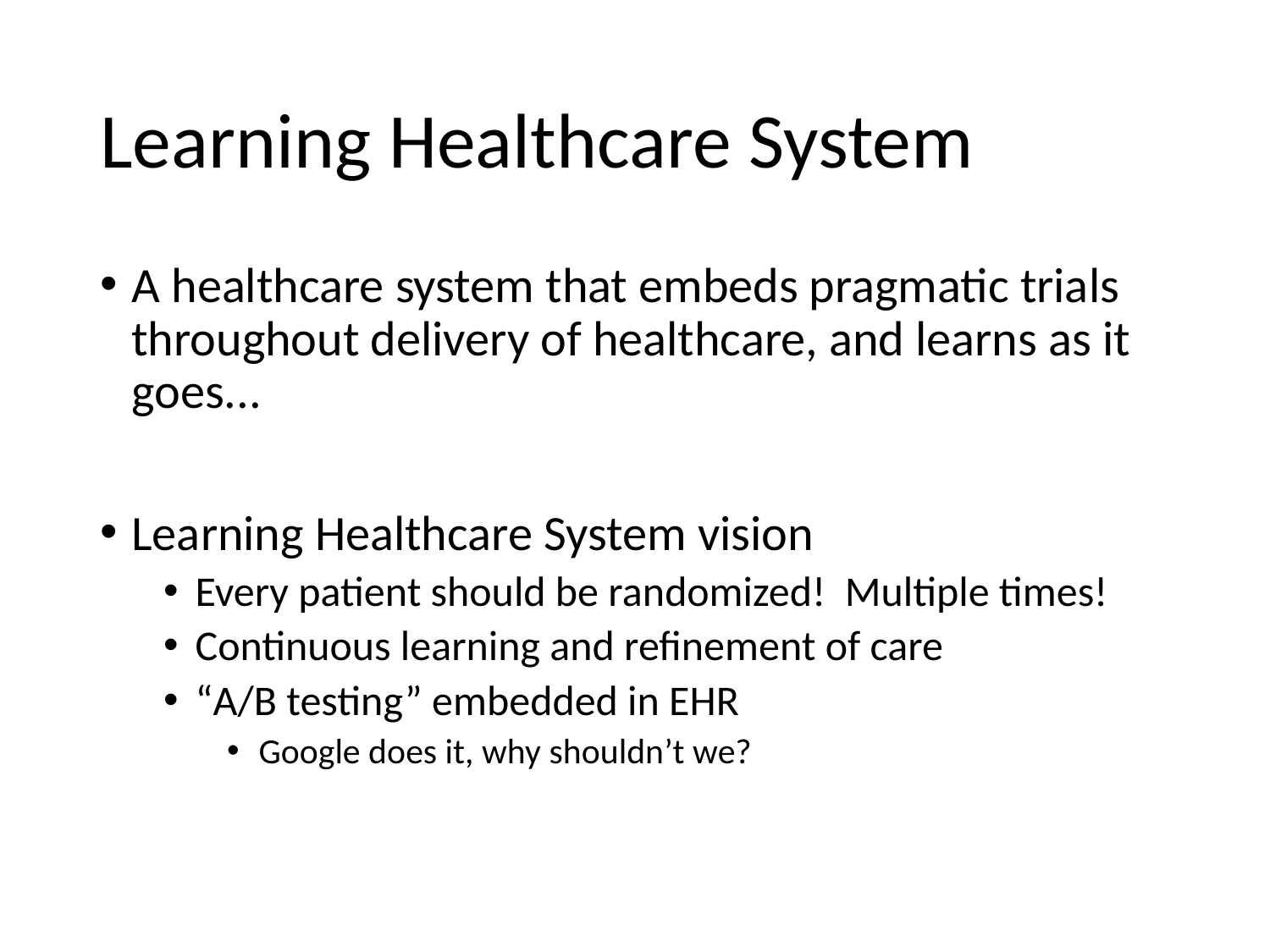

# Learning Healthcare System
A healthcare system that embeds pragmatic trials throughout delivery of healthcare, and learns as it goes...

Learning Healthcare System vision
Every patient should be randomized!  Multiple times!
Continuous learning and refinement of care
“A/B testing” embedded in EHR
Google does it, why shouldn’t we?